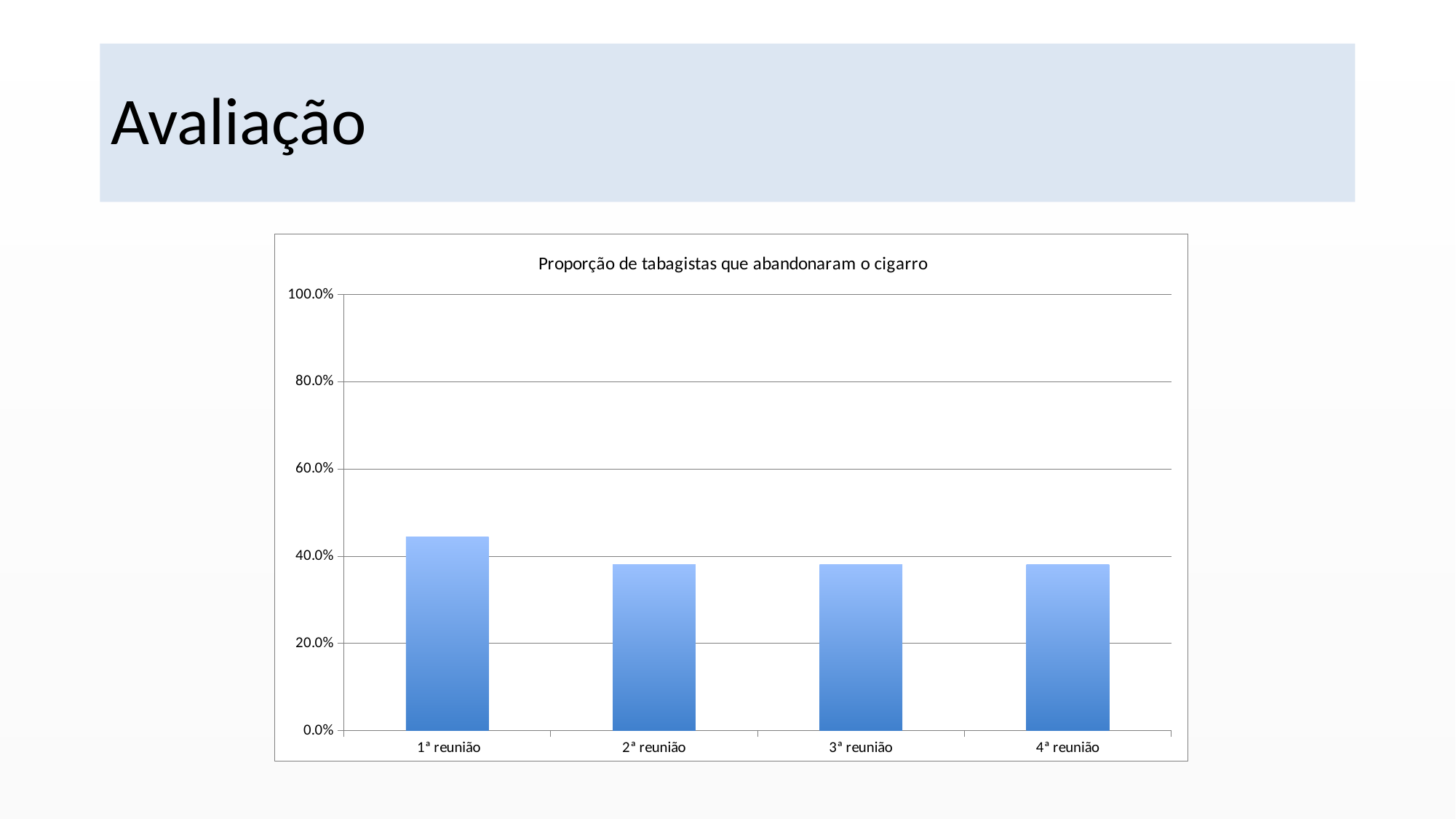

# Avaliação

### Chart:  Proporção de tabagistas que abandonaram o cigarro

| Category |  Proporção de  tabagistas que abandonaram o cigarro |
|---|---|
|  1ª reunião | 0.4444444444444444 |
| 2ª reunião | 0.38095238095238376 |
| 3ª reunião | 0.38095238095238376 |
| 4ª reunião | 0.38095238095238376 |